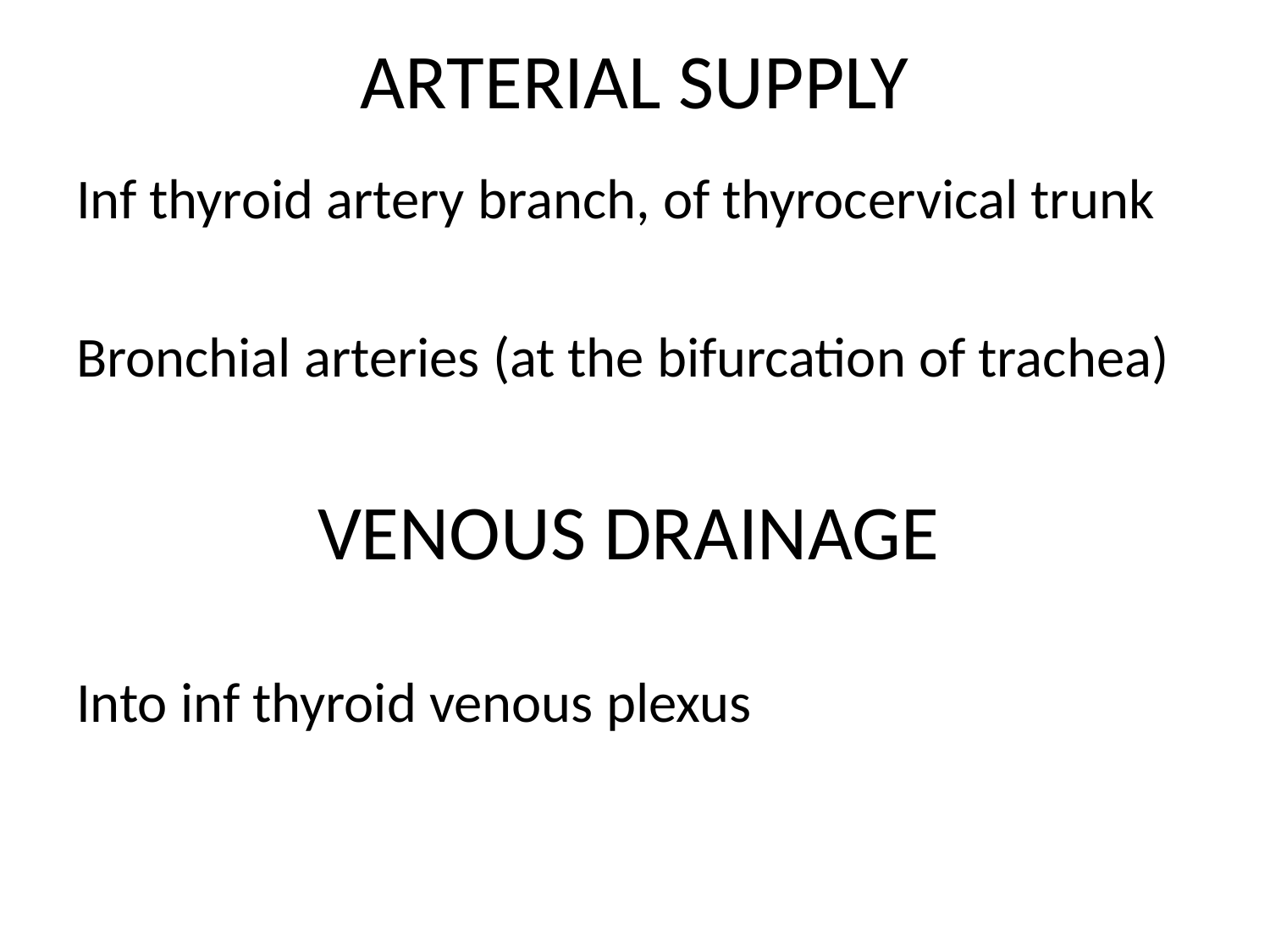

# ARTERIAL SUPPLY
     Inf thyroid artery branch, of thyrocervical trunk

     Bronchial arteries (at the bifurcation of trachea)

                        VENOUS DRAINAGE

     Into inf thyroid venous plexus